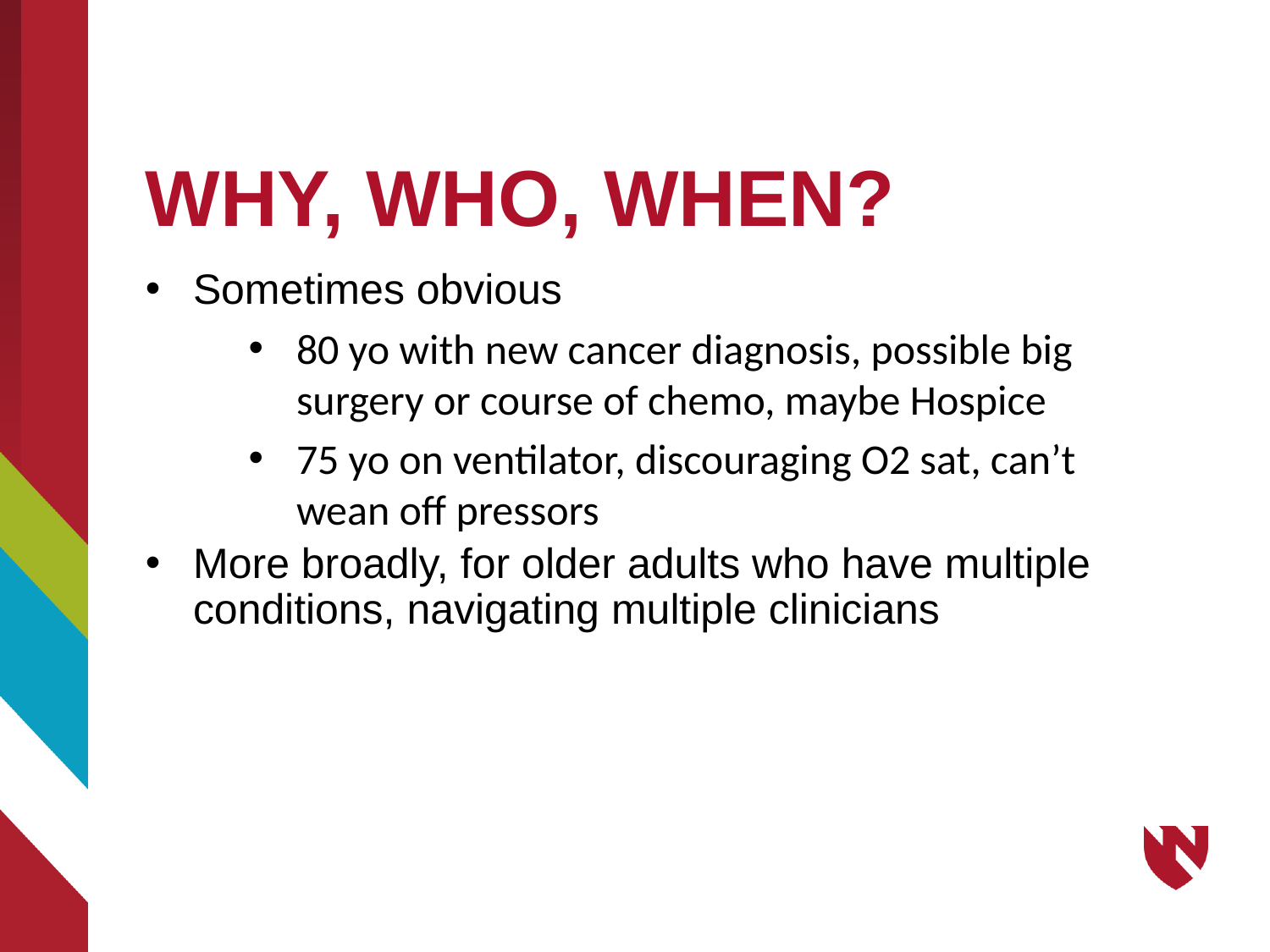

# WHY, WHO, WHEN?
Sometimes obvious
80 yo with new cancer diagnosis, possible big surgery or course of chemo, maybe Hospice
75 yo on ventilator, discouraging O2 sat, can’t wean off pressors
More broadly, for older adults who have multiple conditions, navigating multiple clinicians